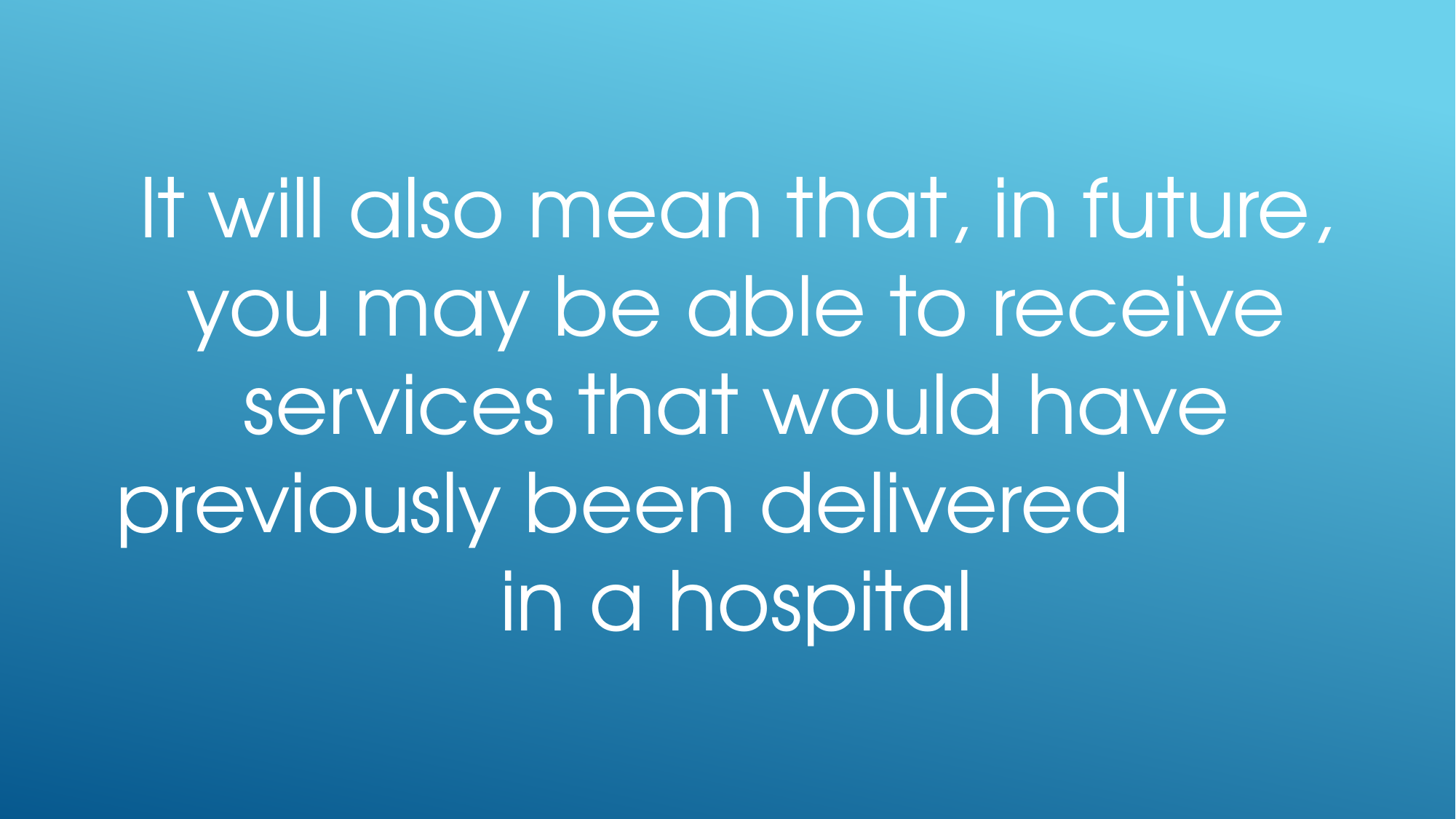

# Slide 5
It will also mean that, in future, you may be able to receive services that would have previously been delivered           in a hospital